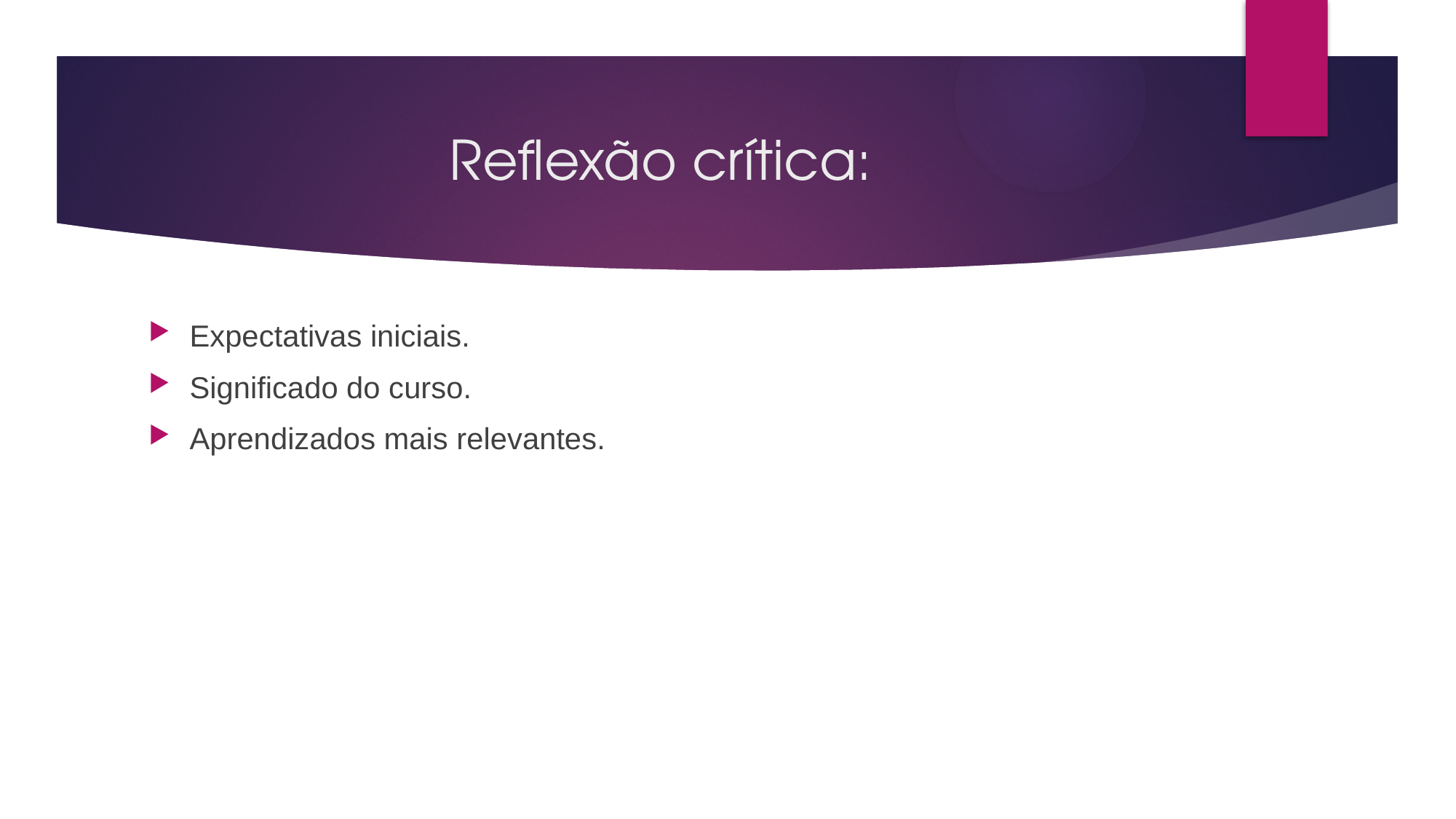

# Reflexão crítica:
Expectativas iniciais.
Significado do curso.
Aprendizados mais relevantes.